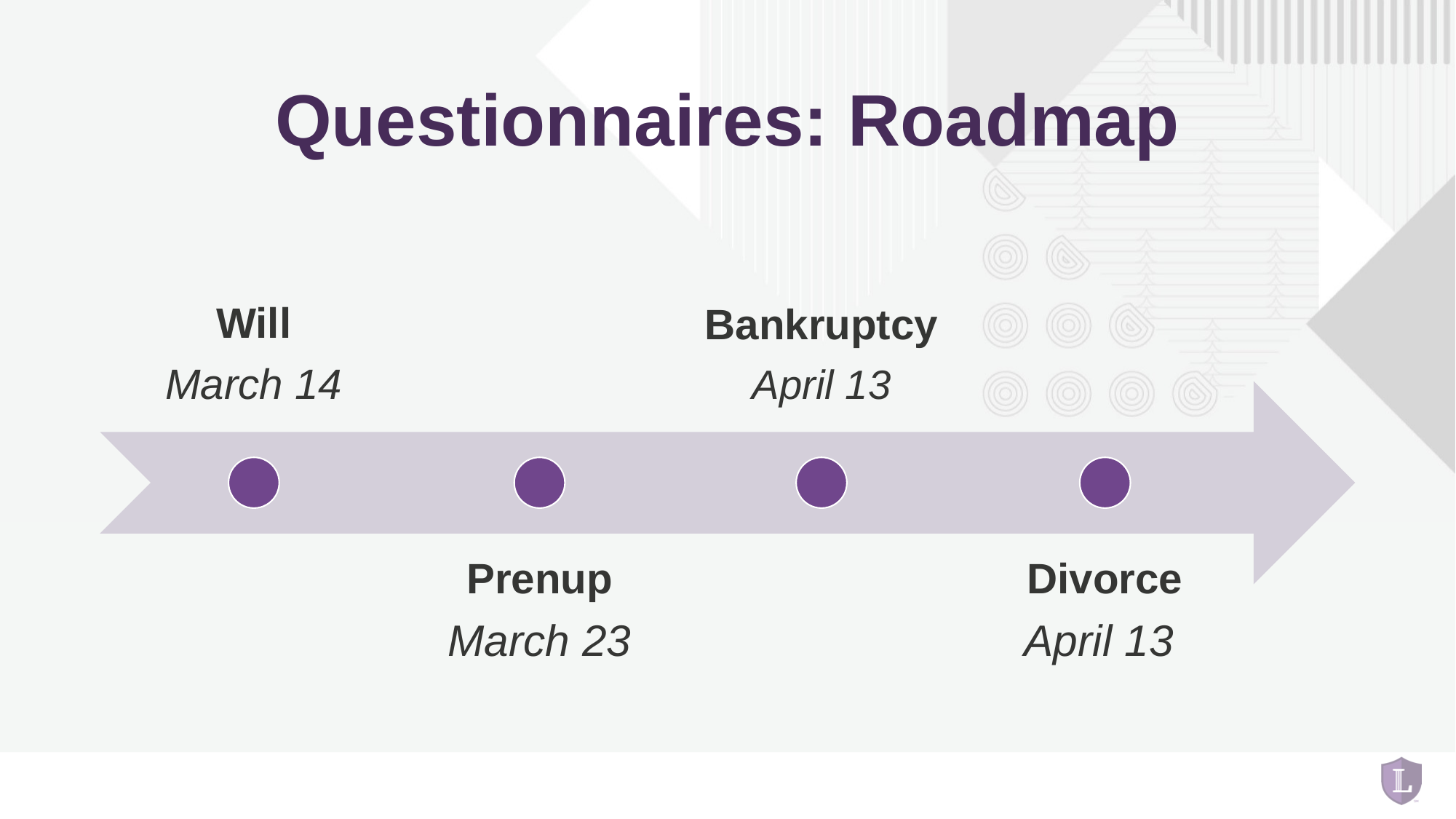

# Questionnaires: Roadmap
Will
March 14
Prenup
March 23
Bankruptcy
April 13
Divorce
April 13